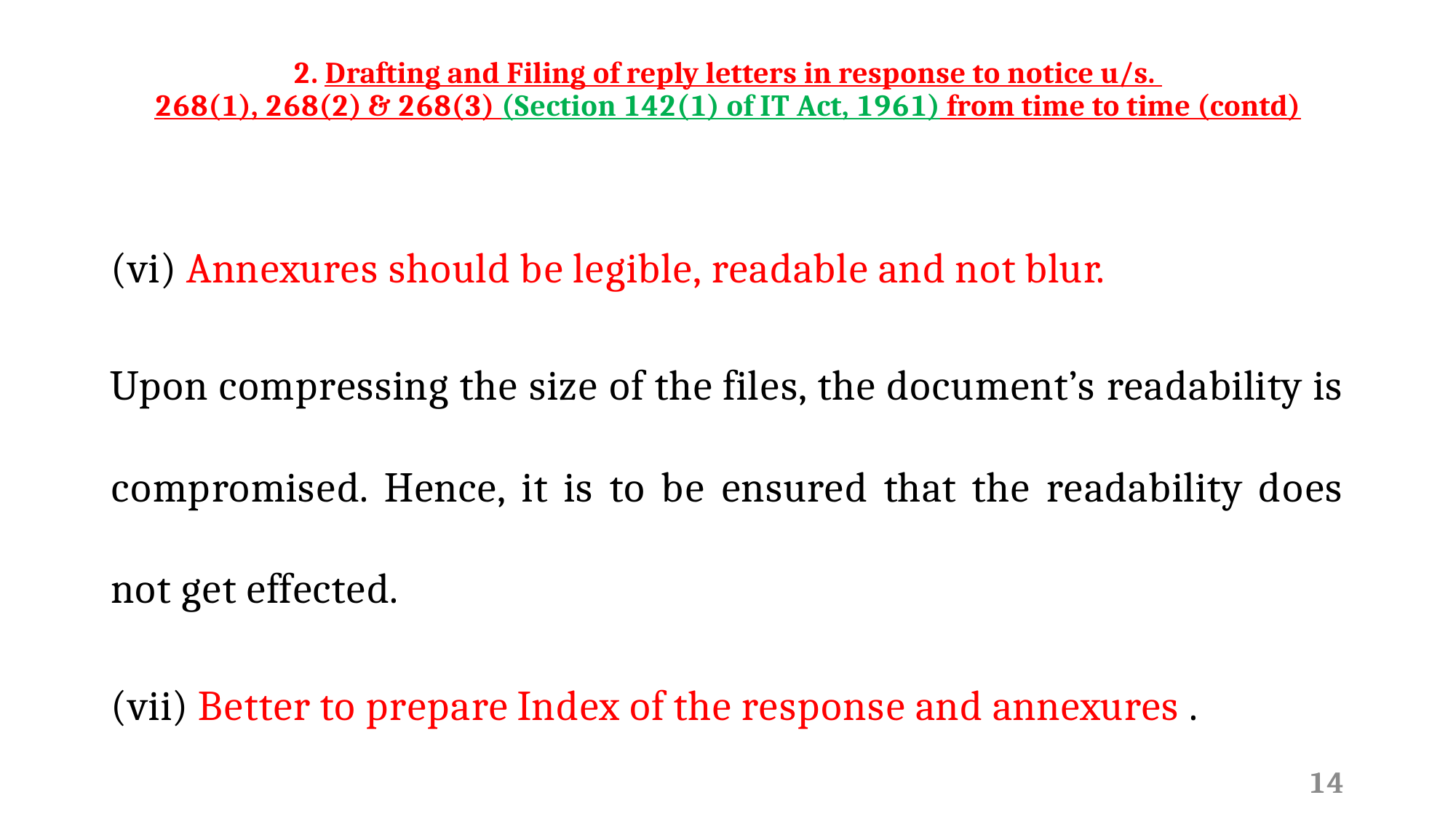

# 2. Drafting and Filing of reply letters in response to notice u/s. 268(1), 268(2) & 268(3) (Section 142(1) of IT Act, 1961) from time to time (contd)
(vi) Annexures should be legible, readable and not blur.
Upon compressing the size of the files, the document’s readability is compromised. Hence, it is to be ensured that the readability does not get effected.
(vii) Better to prepare Index of the response and annexures .
14